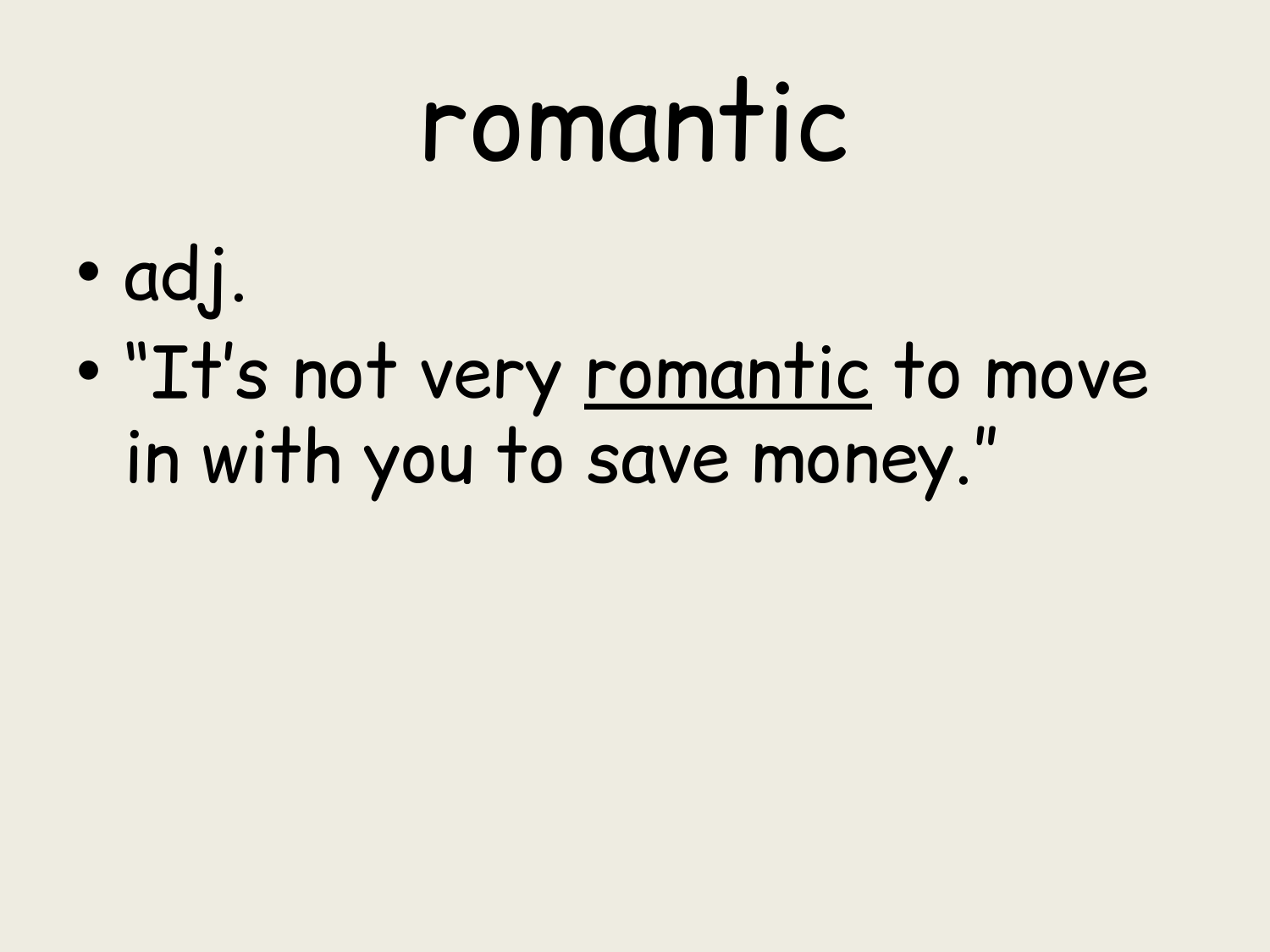

# romantic
adj.
“It’s not very romantic to move in with you to save money.”